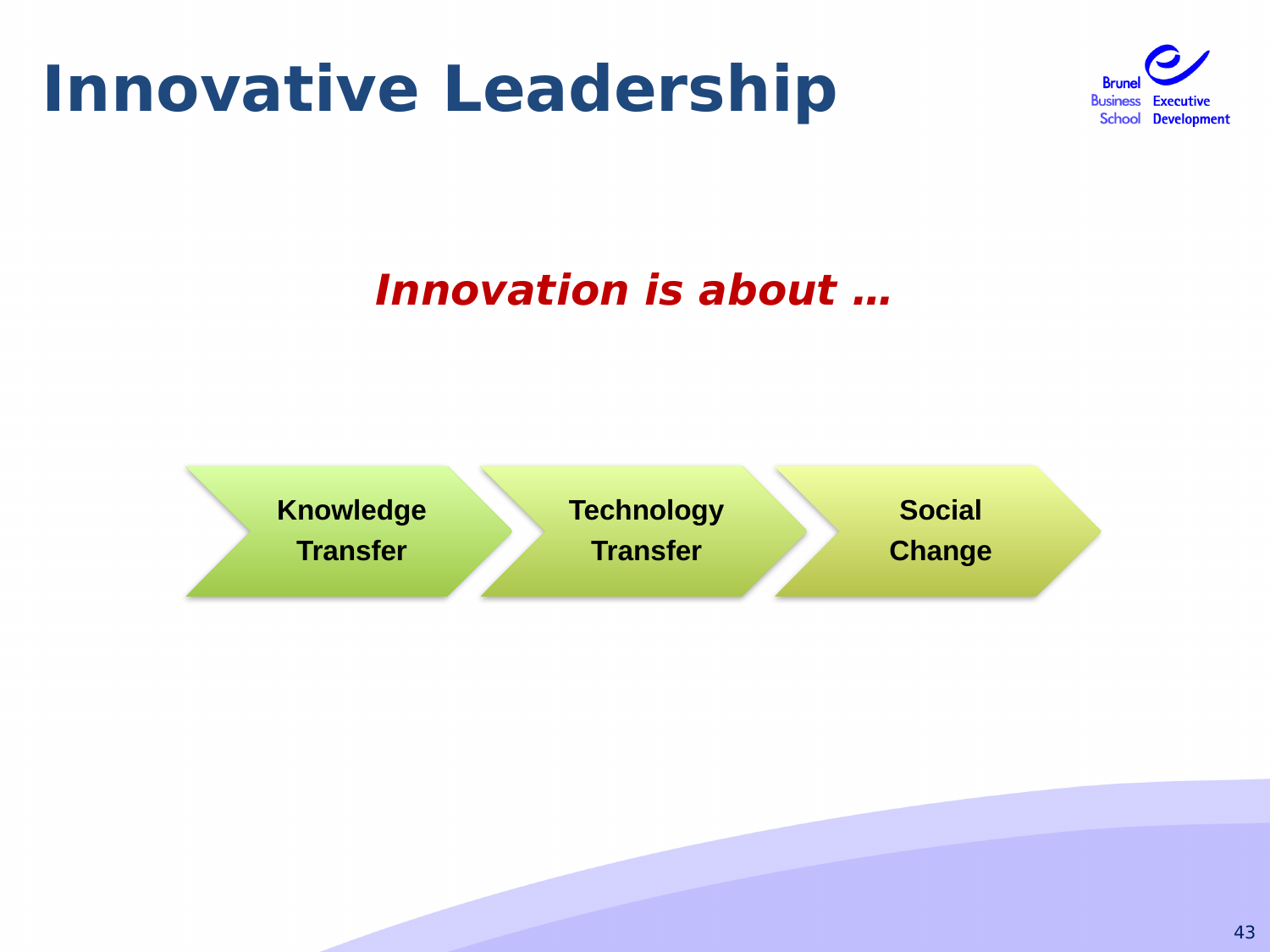

Innovative Leadership

Innovation is about …

Knowledge
Transfer

Technology
Transfer

Social
Change
43